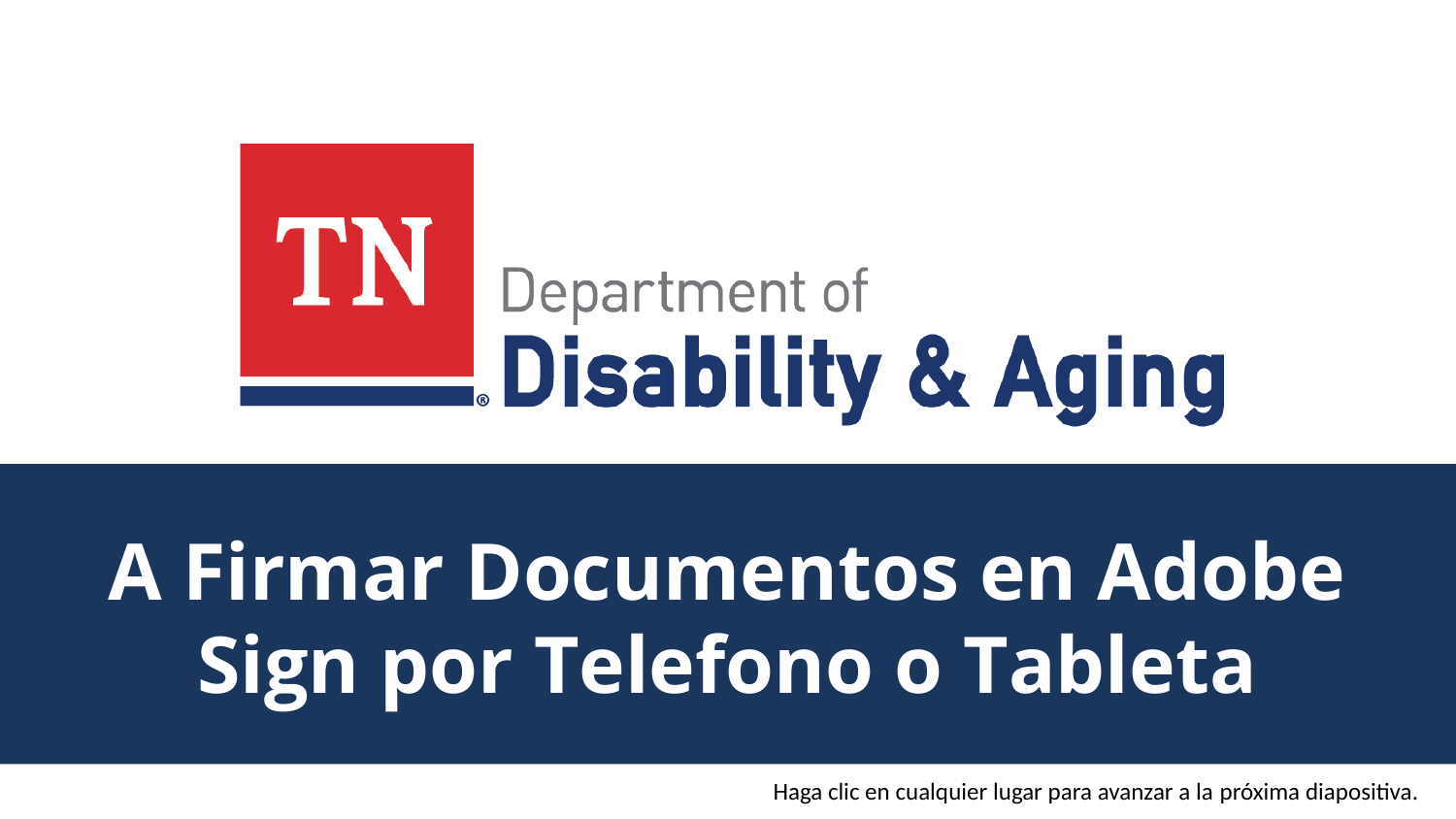

# A Firmar Documentos en Adobe Sign por Telefono o Tableta
Haga clic en cualquier lugar para avanzar a la próxima diapositiva.